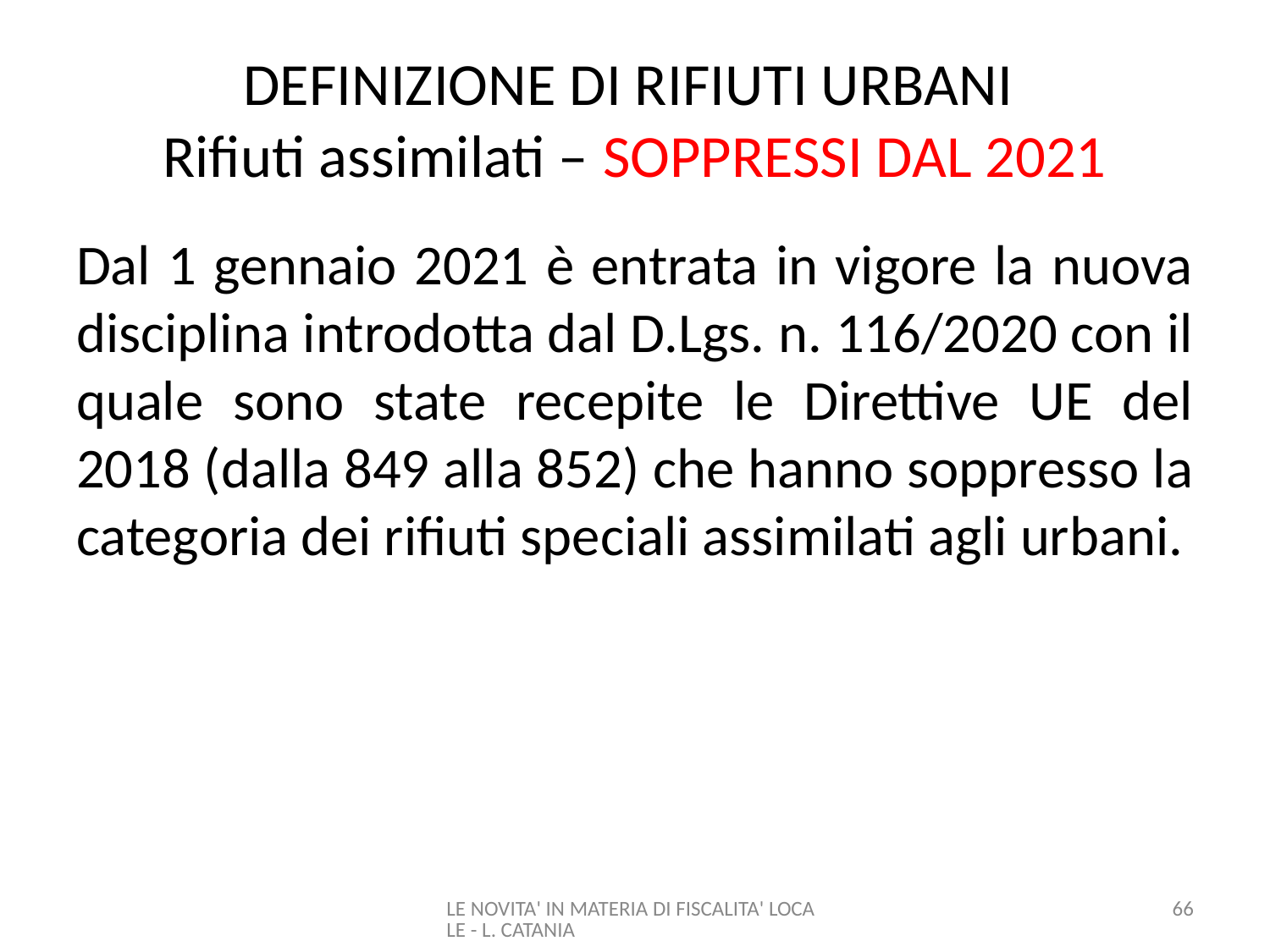

# DEFINIZIONE DI RIFIUTI URBANI Rifiuti assimilati – SOPPRESSI DAL 2021
Dal 1 gennaio 2021 è entrata in vigore la nuova disciplina introdotta dal D.Lgs. n. 116/2020 con il quale sono state recepite le Direttive UE del 2018 (dalla 849 alla 852) che hanno soppresso la categoria dei rifiuti speciali assimilati agli urbani.
LE NOVITA' IN MATERIA DI FISCALITA' LOCALE - L. CATANIA
66